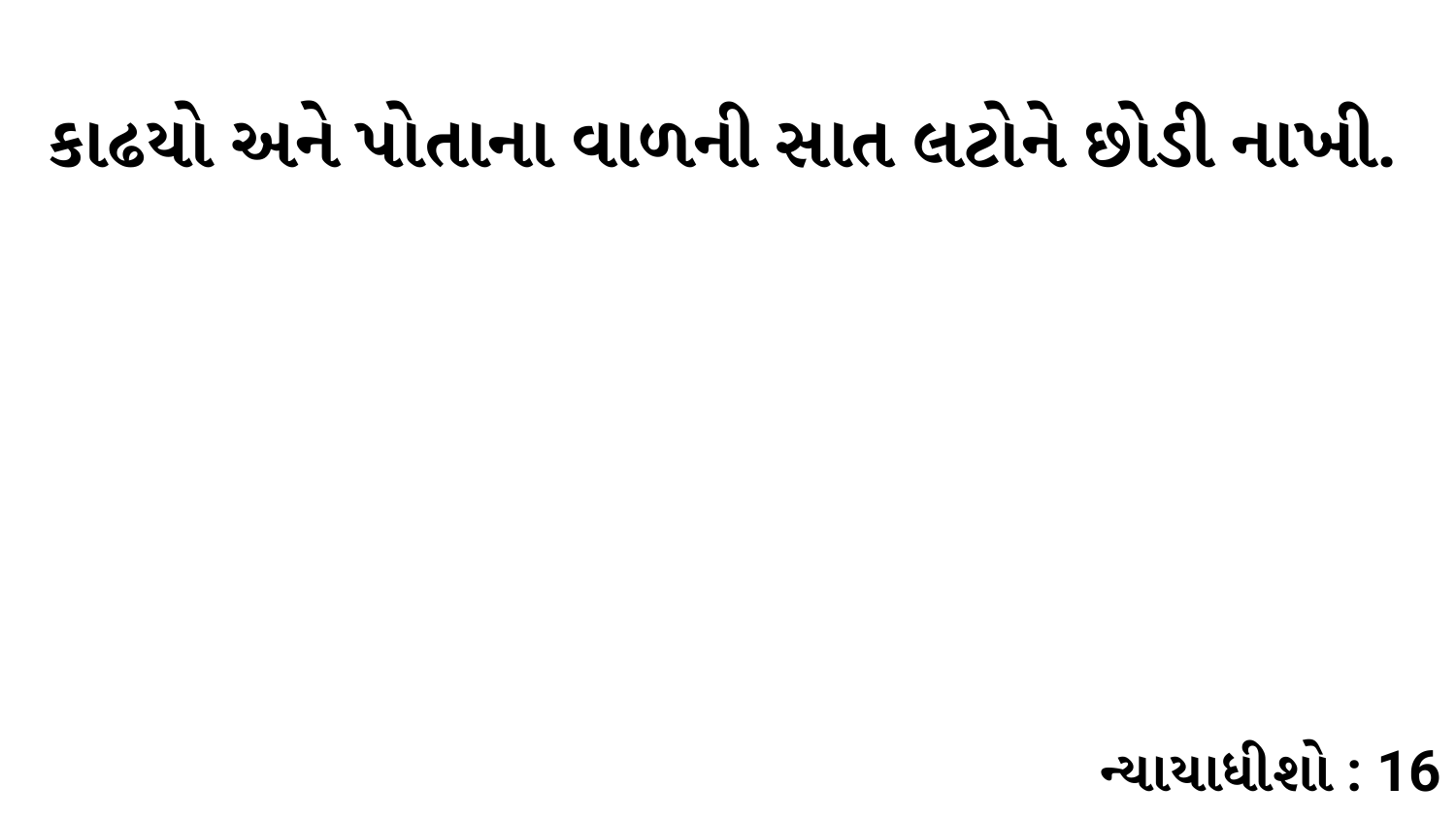

કાઢયો અને પોતાના વાળની સાત લટોને છોડી નાખી.
ન્યાયાધીશો : 16